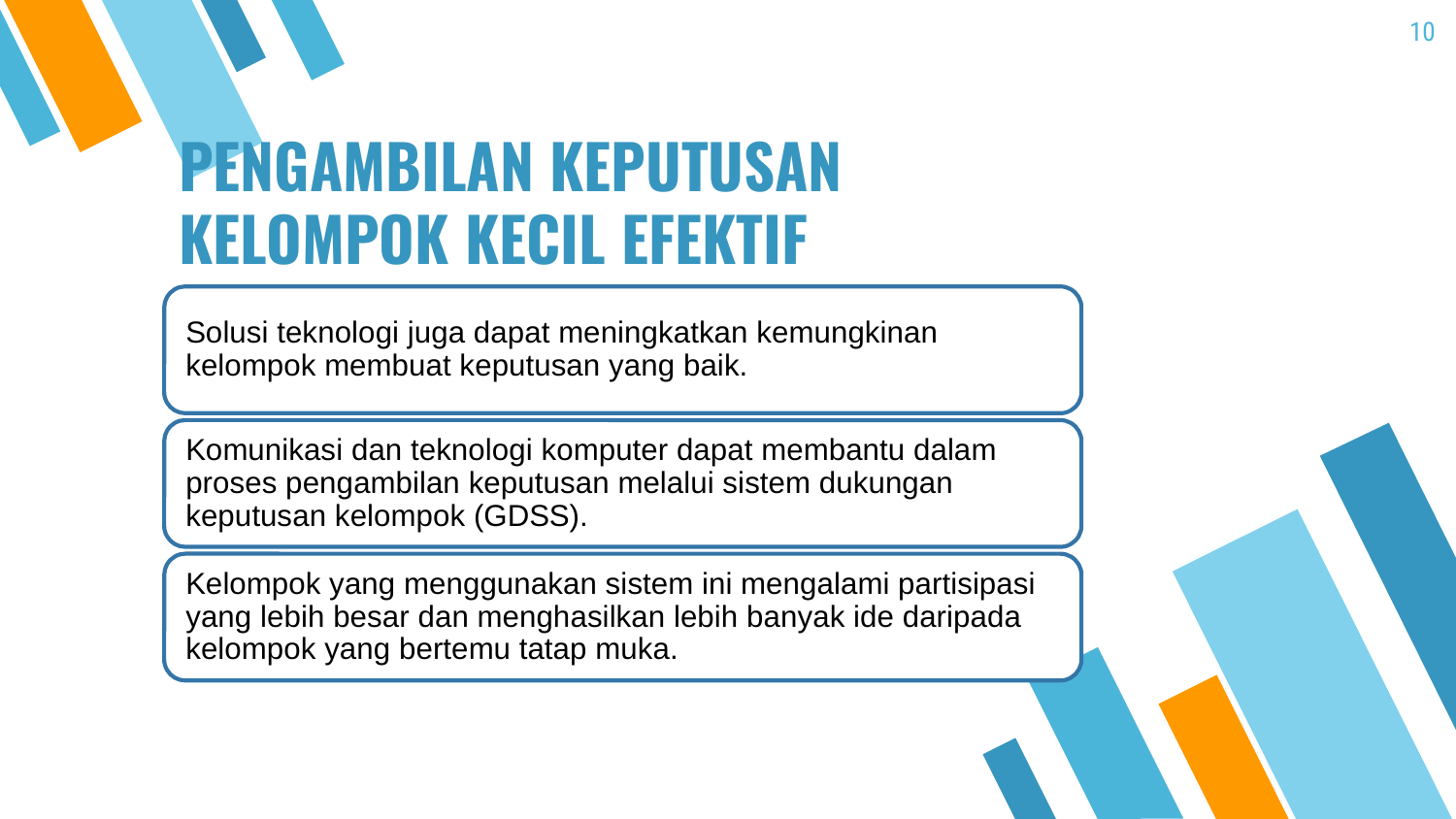

10
# PENGAMBILAN KEPUTUSAN KELOMPOK KECIL EFEKTIF
Solusi teknologi juga dapat meningkatkan kemungkinan kelompok membuat keputusan yang baik.
Komunikasi dan teknologi komputer dapat membantu dalam proses pengambilan keputusan melalui sistem dukungan keputusan kelompok (GDSS).
Kelompok yang menggunakan sistem ini mengalami partisipasi yang lebih besar dan menghasilkan lebih banyak ide daripada kelompok yang bertemu tatap muka.